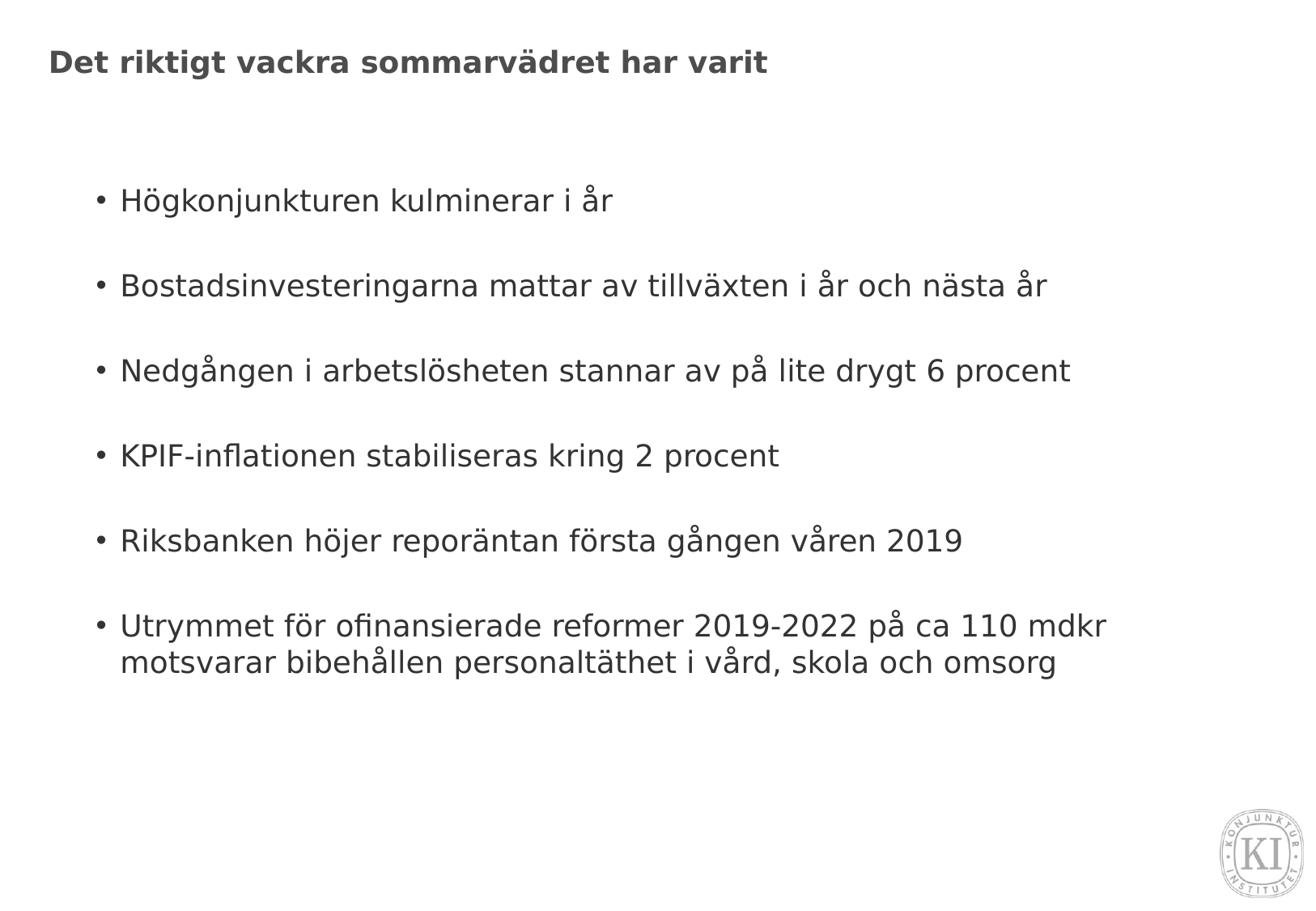

# Det riktigt vackra sommarvädret har varit
Högkonjunkturen kulminerar i år

Bostadsinvesteringarna mattar av tillväxten i år och nästa år

Nedgången i arbetslösheten stannar av på lite drygt 6 procent

KPIF-inflationen stabiliseras kring 2 procent

Riksbanken höjer reporäntan första gången våren 2019

Utrymmet för ofinansierade reformer 2019-2022 på ca 110 mdkr motsvarar bibehållen personaltäthet i vård, skola och omsorg